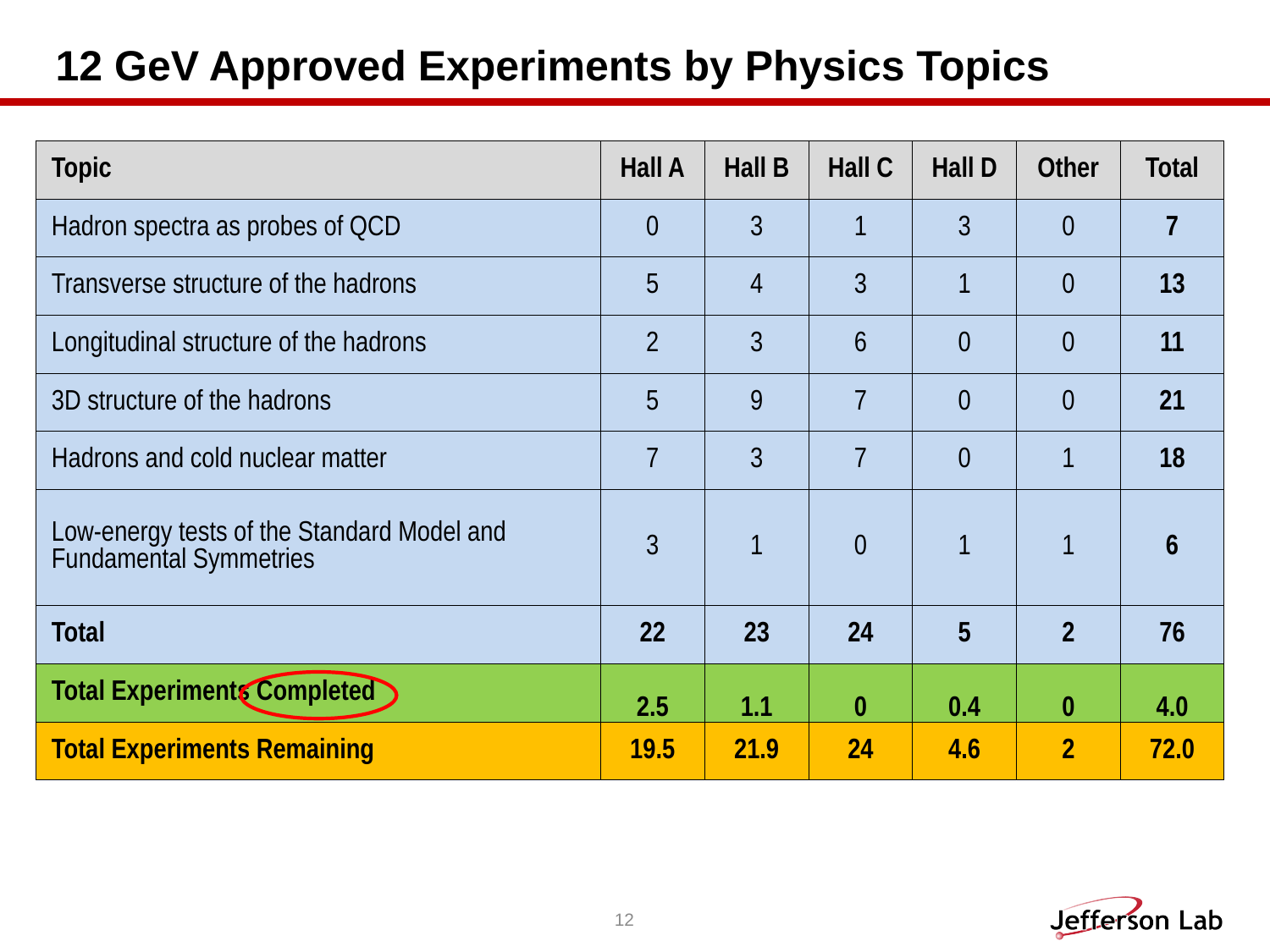

# 12 GeV Approved Experiments by Physics Topics
| Topic | Hall A | Hall B | Hall C | Hall D | Other | Total |
| --- | --- | --- | --- | --- | --- | --- |
| Hadron spectra as probes of QCD | 0 | 3 | 1 | 3 | 0 | 7 |
| Transverse structure of the hadrons | 5 | 4 | 3 | 1 | 0 | 13 |
| Longitudinal structure of the hadrons | 2 | 3 | 6 | 0 | 0 | 11 |
| 3D structure of the hadrons | 5 | 9 | 7 | 0 | 0 | 21 |
| Hadrons and cold nuclear matter | 7 | 3 | 7 | 0 | 1 | 18 |
| Low-energy tests of the Standard Model and Fundamental Symmetries | 3 | 1 | 0 | 1 | 1 | 6 |
| Total | 22 | 23 | 24 | 5 | 2 | 76 |
| Total Experiments Completed | 2.5 | 1.1 | 0 | 0.4 | 0 | 4.0 |
| Total Experiments Remaining | 19.5 | 21.9 | 24 | 4.6 | 2 | 72.0 |

12